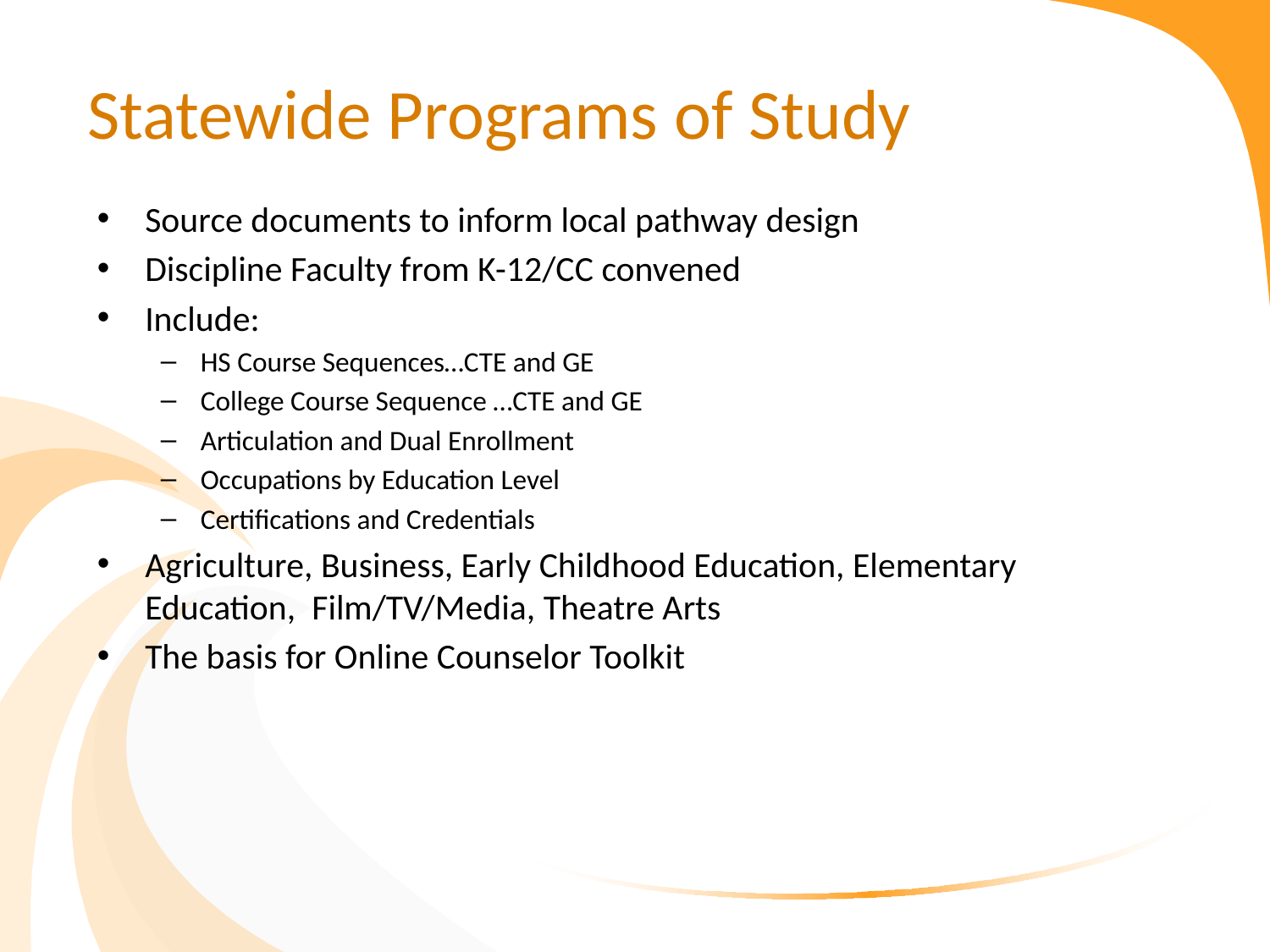

Statewide Programs of Study
Source documents to inform local pathway design
Discipline Faculty from K-12/CC convened
Include:
HS Course Sequences…CTE and GE
College Course Sequence …CTE and GE
Articulation and Dual Enrollment
Occupations by Education Level
Certifications and Credentials
Agriculture, Business, Early Childhood Education, Elementary Education,  Film/TV/Media, Theatre Arts
The basis for Online Counselor Toolkit